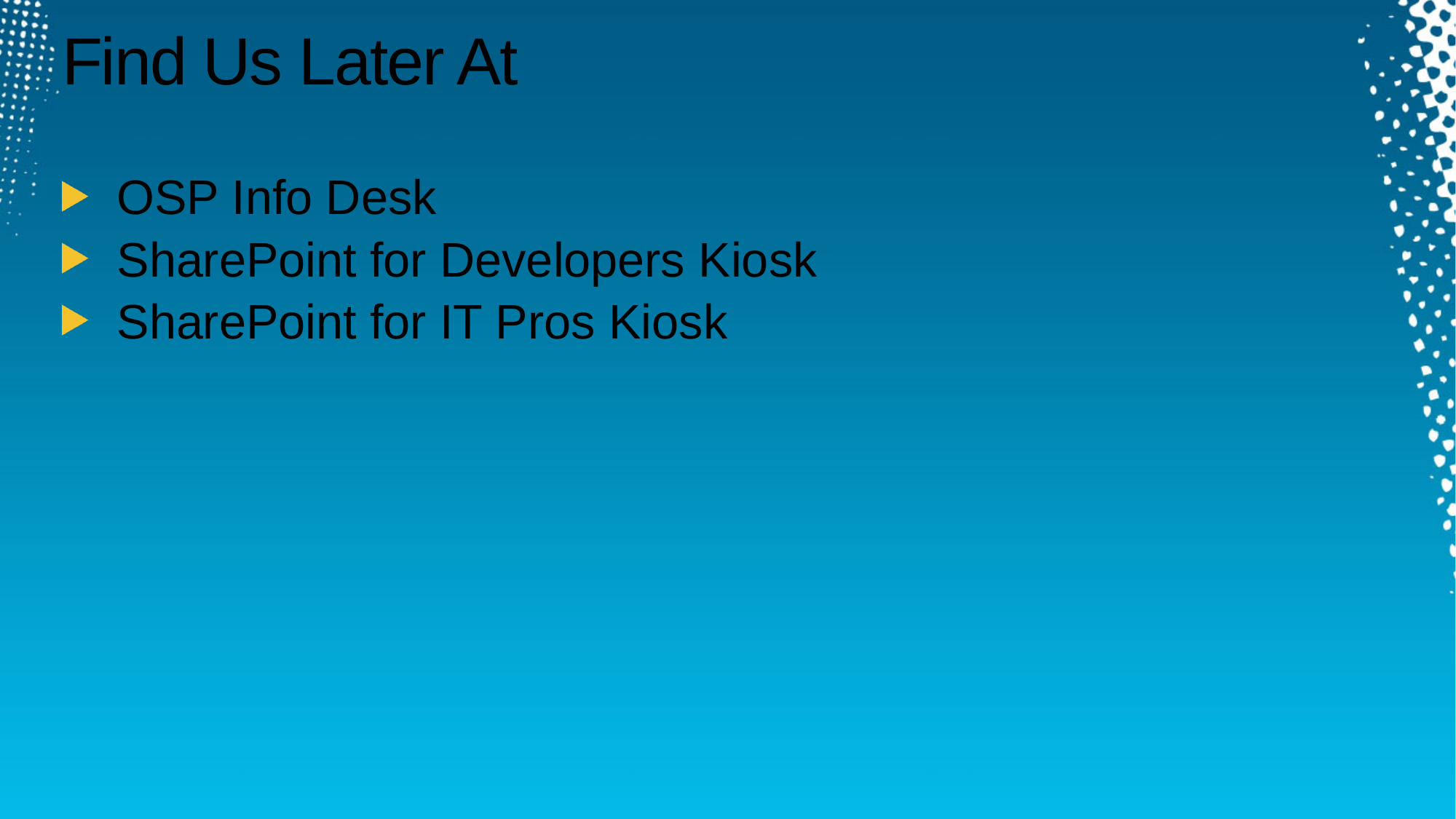

# Find Us Later At
OSP Info Desk
SharePoint for Developers Kiosk
SharePoint for IT Pros Kiosk